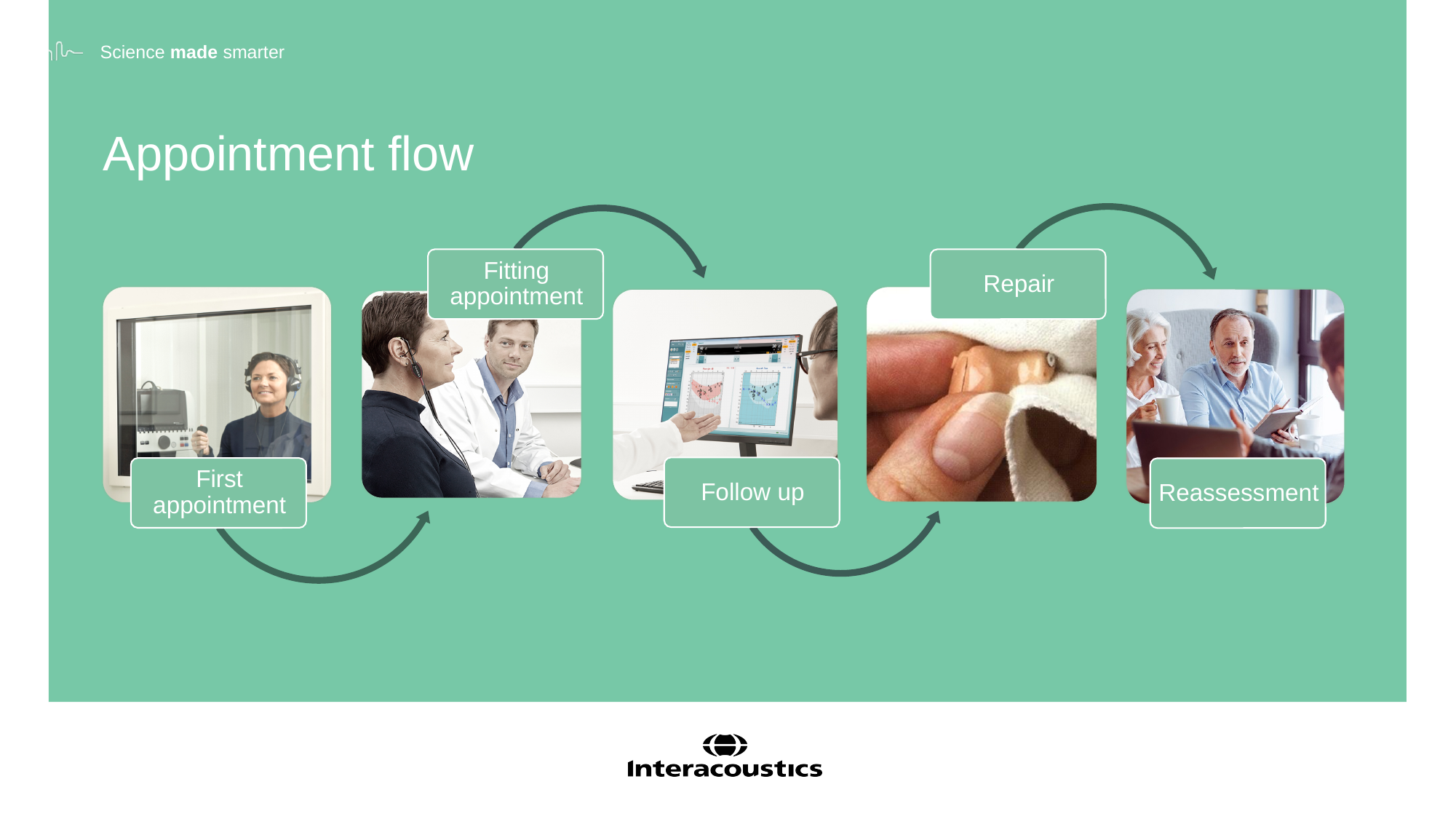

First appointment
Fitting appointment
Follow up
Repair
Reassessment
Appointment flow